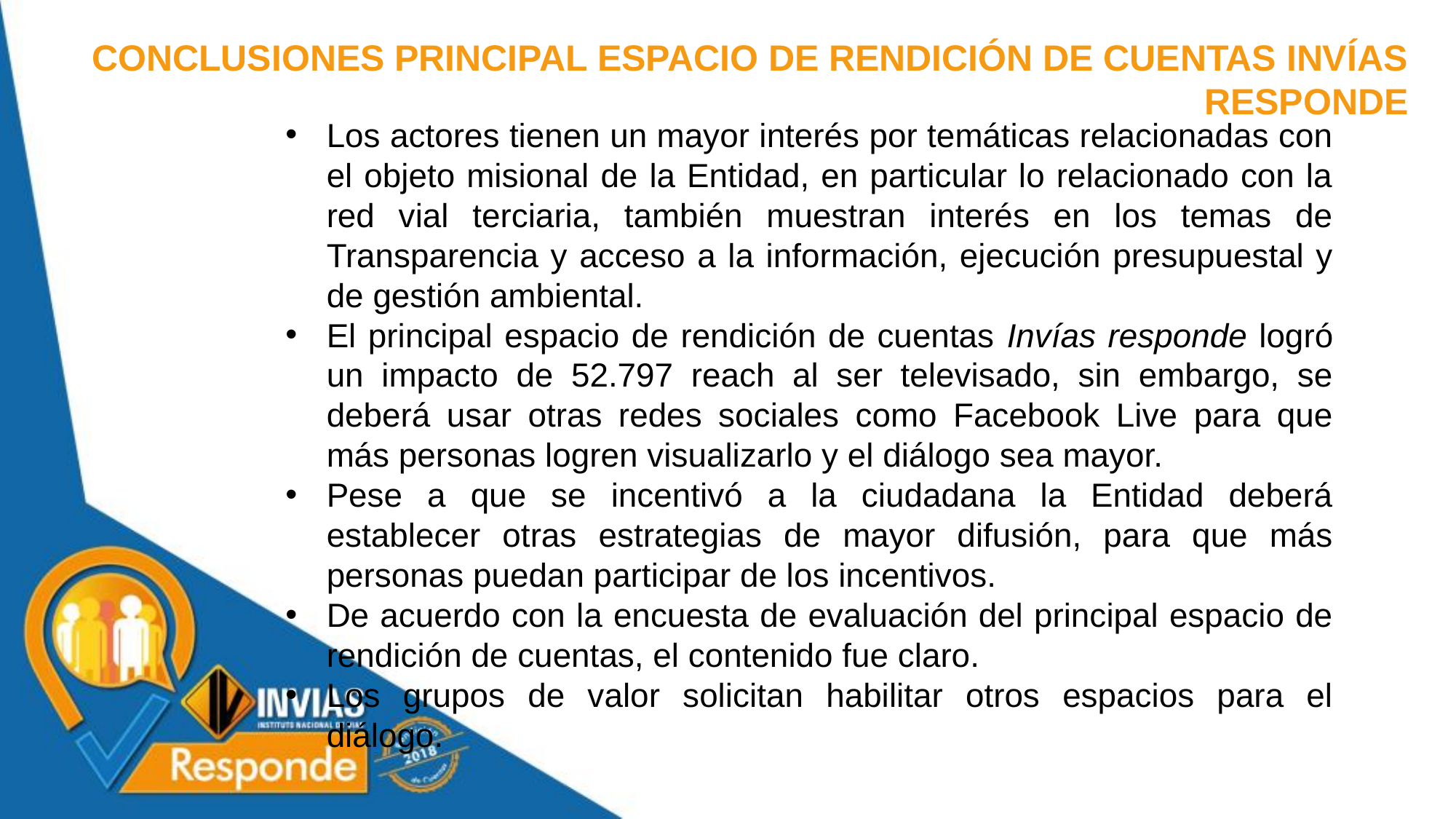

CONCLUSIONES PRINCIPAL ESPACIO DE RENDICIÓN DE CUENTAS INVÍAS RESPONDE
Los actores tienen un mayor interés por temáticas relacionadas con el objeto misional de la Entidad, en particular lo relacionado con la red vial terciaria, también muestran interés en los temas de Transparencia y acceso a la información, ejecución presupuestal y de gestión ambiental.
El principal espacio de rendición de cuentas Invías responde logró un impacto de 52.797 reach al ser televisado, sin embargo, se deberá usar otras redes sociales como Facebook Live para que más personas logren visualizarlo y el diálogo sea mayor.
Pese a que se incentivó a la ciudadana la Entidad deberá establecer otras estrategias de mayor difusión, para que más personas puedan participar de los incentivos.
De acuerdo con la encuesta de evaluación del principal espacio de rendición de cuentas, el contenido fue claro.
Los grupos de valor solicitan habilitar otros espacios para el diálogo.